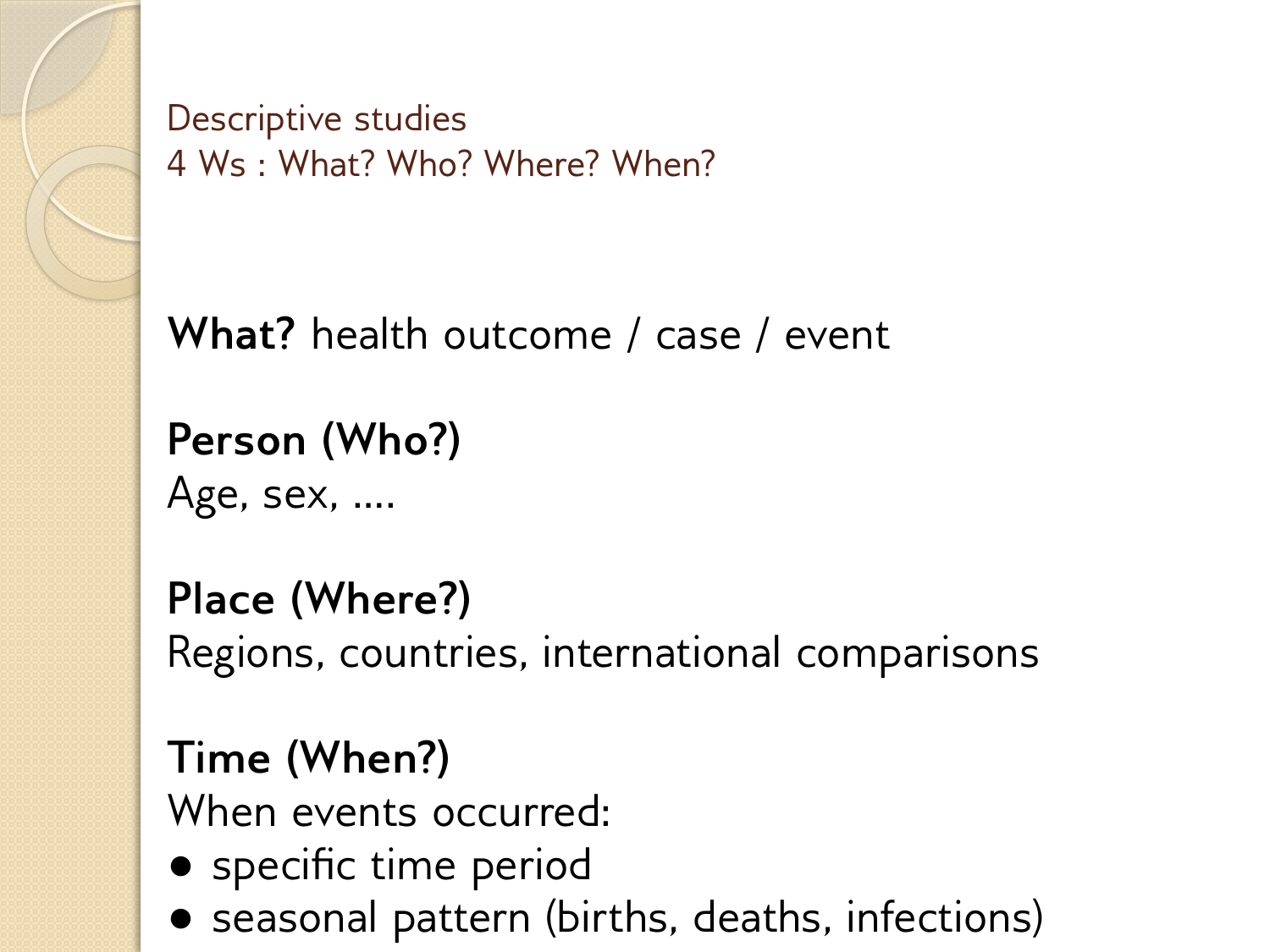

# Descriptive studies 4 Ws : What? Who? Where? When?
What? health outcome / case / event

Person (Who?)
Age, sex, ….

Place (Where?)
Regions, countries, international comparisons

Time (When?)
When events occurred:
●	specific time period
●	seasonal pattern (births, deaths, infections)